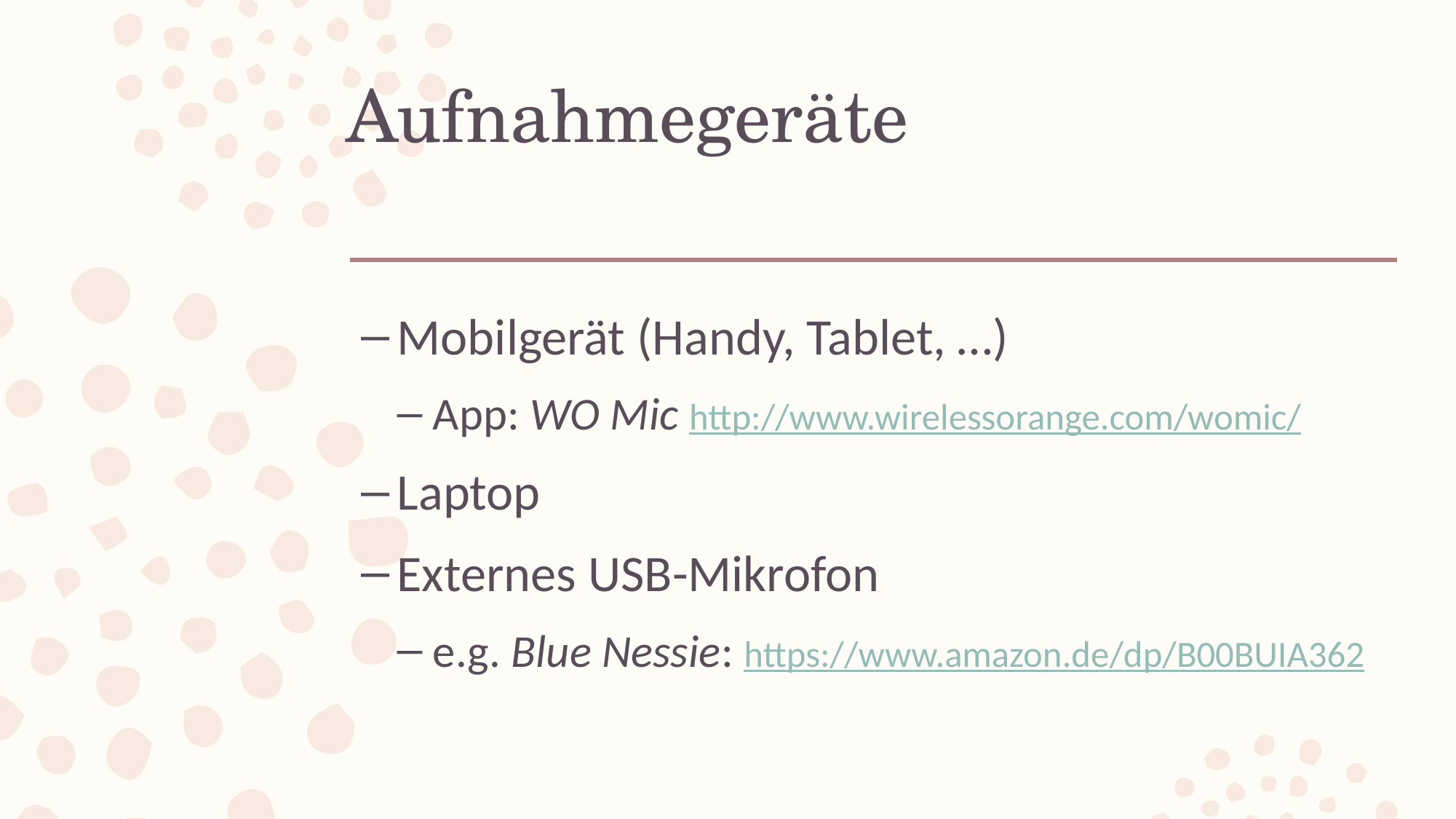

# Aufnahmegeräte
Mobilgerät (Handy, Tablet, …)
App: WO Mic http://www.wirelessorange.com/womic/
Laptop
Externes USB-Mikrofon
e.g. Blue Nessie: https://www.amazon.de/dp/B00BUIA362